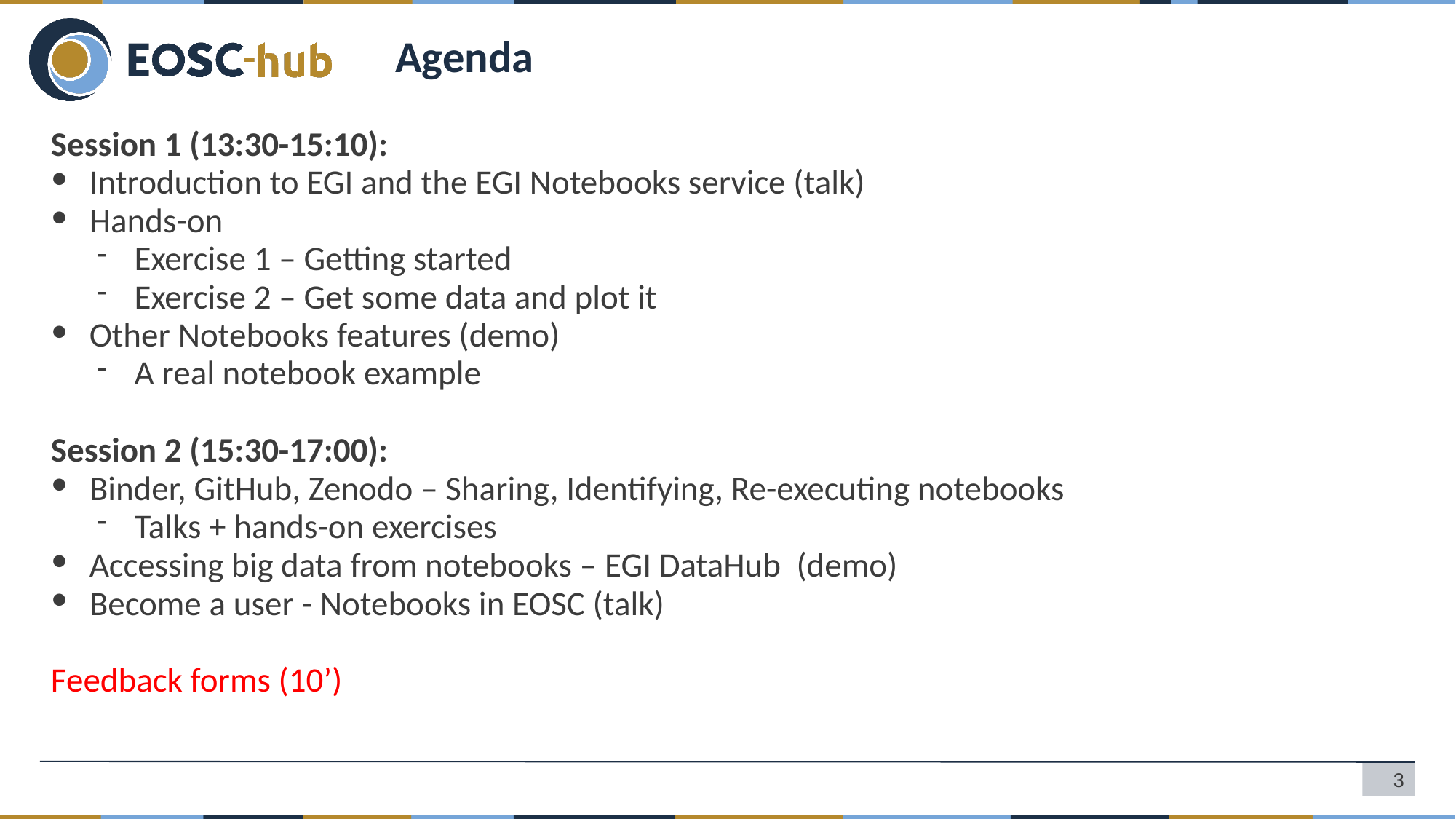

# Agenda
Session 1 (13:30-15:10):
Introduction to EGI and the EGI Notebooks service (talk)
Hands-on
Exercise 1 – Getting started
Exercise 2 – Get some data and plot it
Other Notebooks features (demo)
A real notebook example

Session 2 (15:30-17:00):
Binder, GitHub, Zenodo – Sharing, Identifying, Re-executing notebooks
Talks + hands-on exercises
Accessing big data from notebooks – EGI DataHub  (demo)
Become a user - Notebooks in EOSC (talk)

Feedback forms (10’)

3